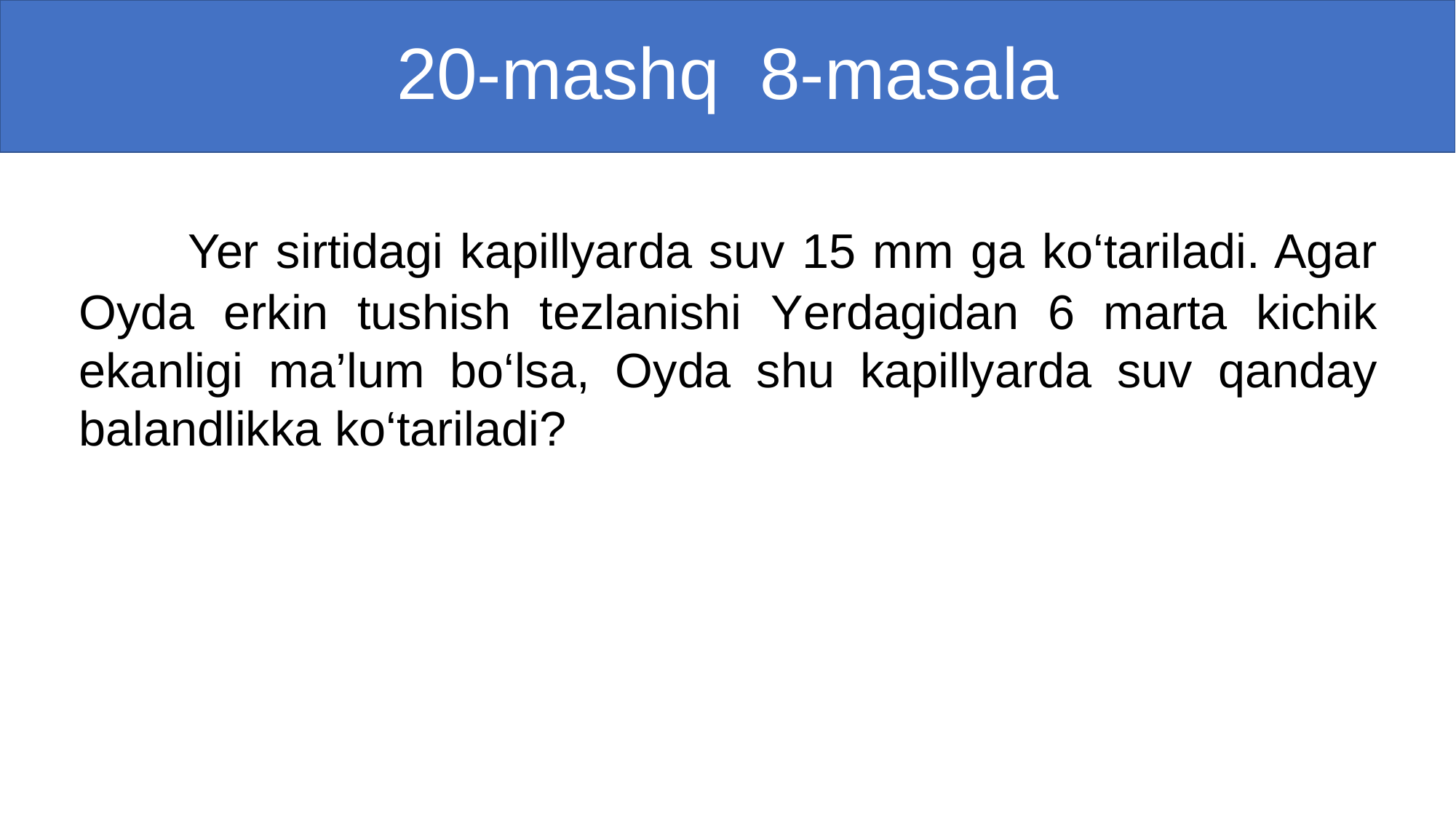

# 20-mashq  8-masala
	Yer sirtidagi kapillyarda suv 15 mm ga ko‘tariladi. Agar Oyda erkin tushish tezlanishi Yerdagidan 6 marta kichik ekanligi ma’lum bo‘lsa, Oyda shu kapillyarda suv qanday balandlikka ko‘tariladi?